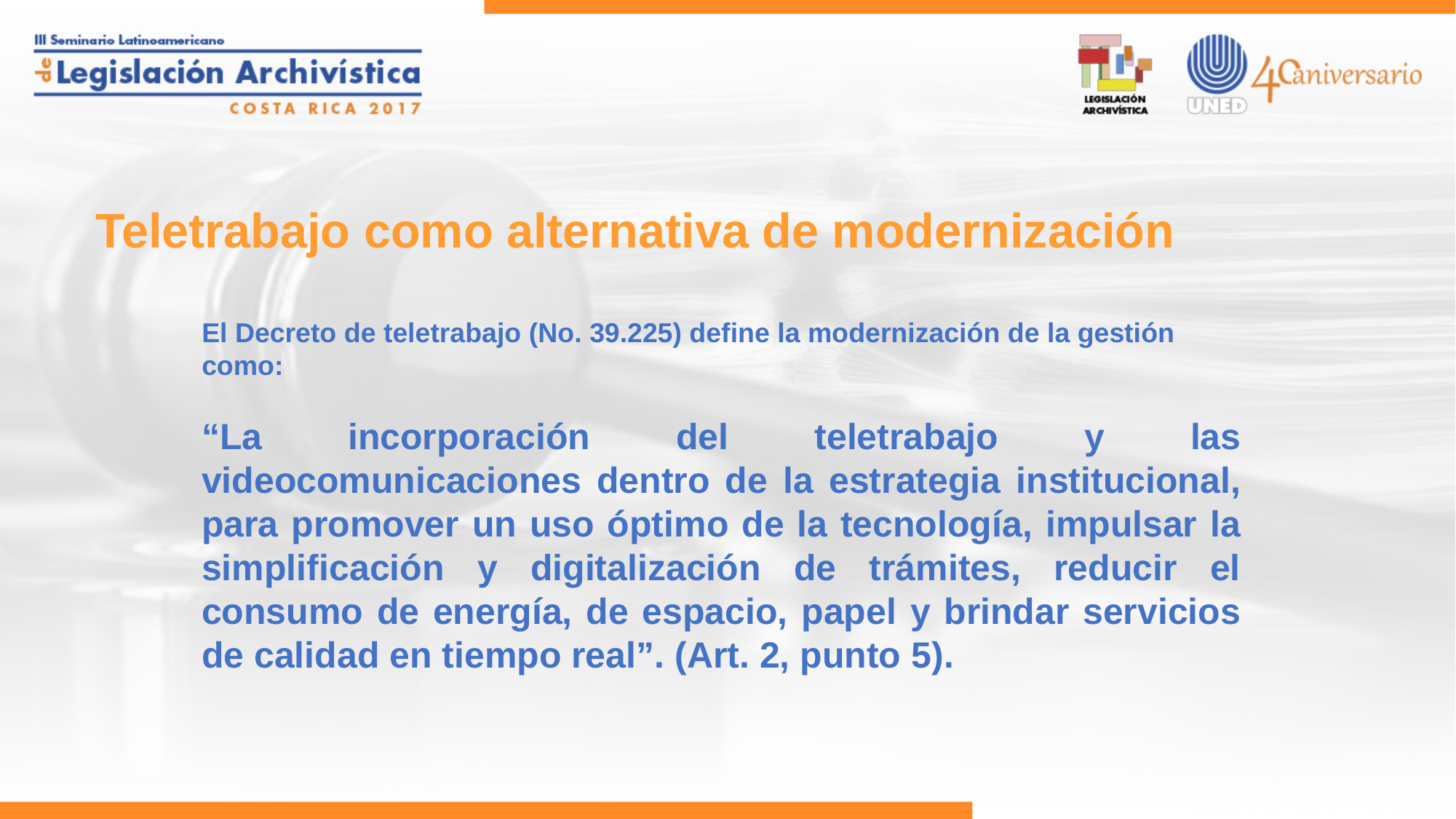

# Teletrabajo como alternativa de modernización
El Decreto de teletrabajo (No. 39.225) define la modernización de la gestión como:

“La incorporación del teletrabajo y las videocomunicaciones dentro de la estrategia institucional, para promover un uso óptimo de la tecnología, impulsar la simplificación y digitalización de trámites, reducir el consumo de energía, de espacio, papel y brindar servicios de calidad en tiempo real”. (Art. 2, punto 5).